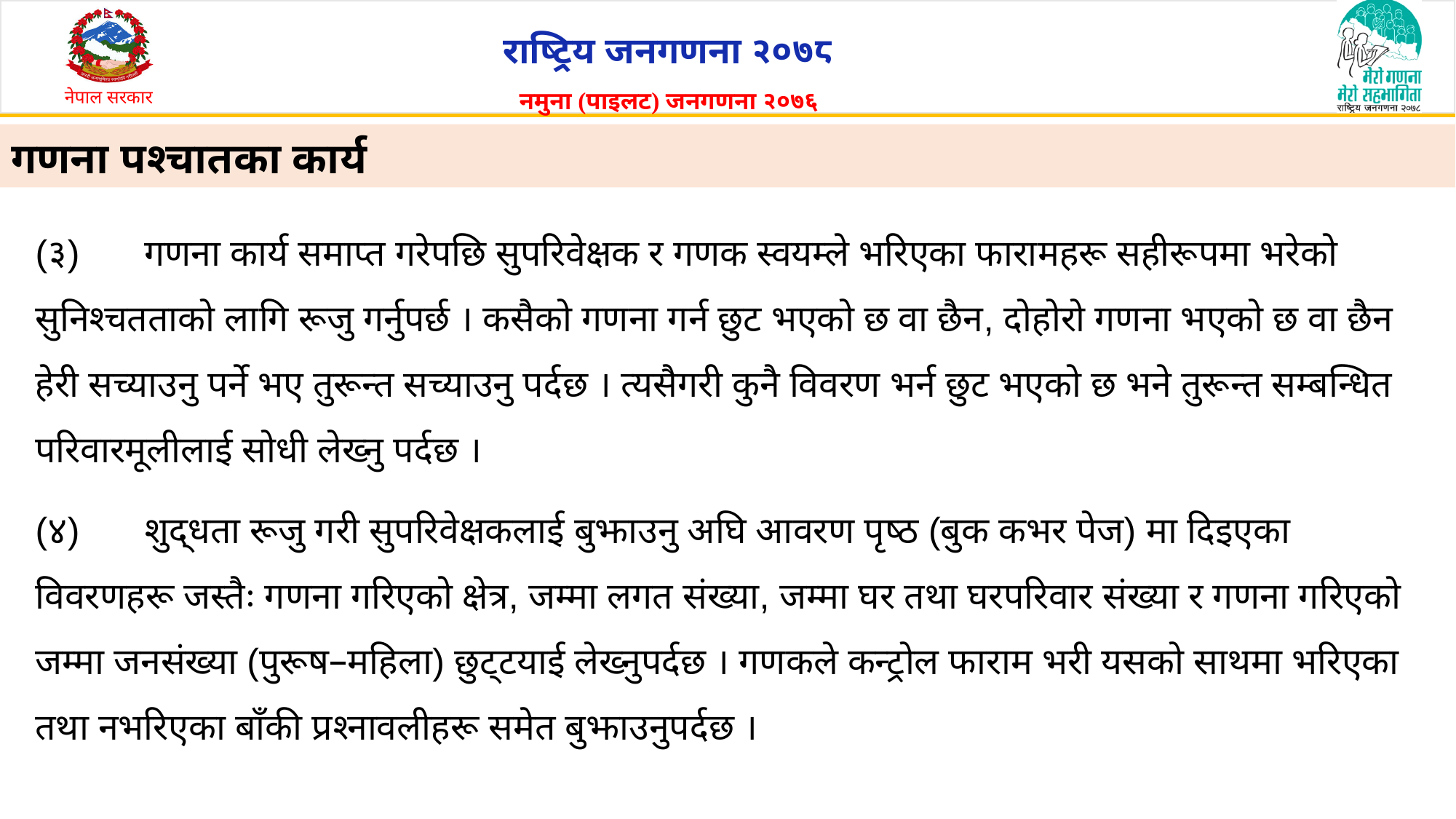

# गणना पश्चातका कार्य
(३)	गणना कार्य समाप्त गरेपछि सुपरिवेक्षक र गणक स्वयम्ले भरिएका फारामहरू सहीरूपमा भरेको सुनिश्चतताको लागि रूजु गर्नुपर्छ । कसैको गणना गर्न छुट भएको छ वा छैन, दोहोरो गणना भएको छ वा छैन हेरी सच्याउनु पर्ने भए तुरून्त सच्याउनु पर्दछ । त्यसैगरी कुनै विवरण भर्न छुट भएको छ भने तुरून्त सम्बन्धित परिवारमूलीलाई सोधी लेख्नु पर्दछ ।
(४)	शुद्धता रूजु गरी सुपरिवेक्षकलाई बुझाउनु अघि आवरण पृष्ठ (बुक कभर पेज) मा दिइएका विवरणहरू जस्तैः गणना गरिएको क्षेत्र, जम्मा लगत संख्या, जम्मा घर तथा घरपरिवार संख्या र गणना गरिएको जम्मा जनसंख्या (पुरूष–महिला) छुट्टयाई लेख्नुपर्दछ । गणकले कन्ट्रोल फाराम भरी यसको साथमा भरिएका तथा नभरिएका बाँकी प्रश्नावलीहरू समेत बुझाउनुपर्दछ ।